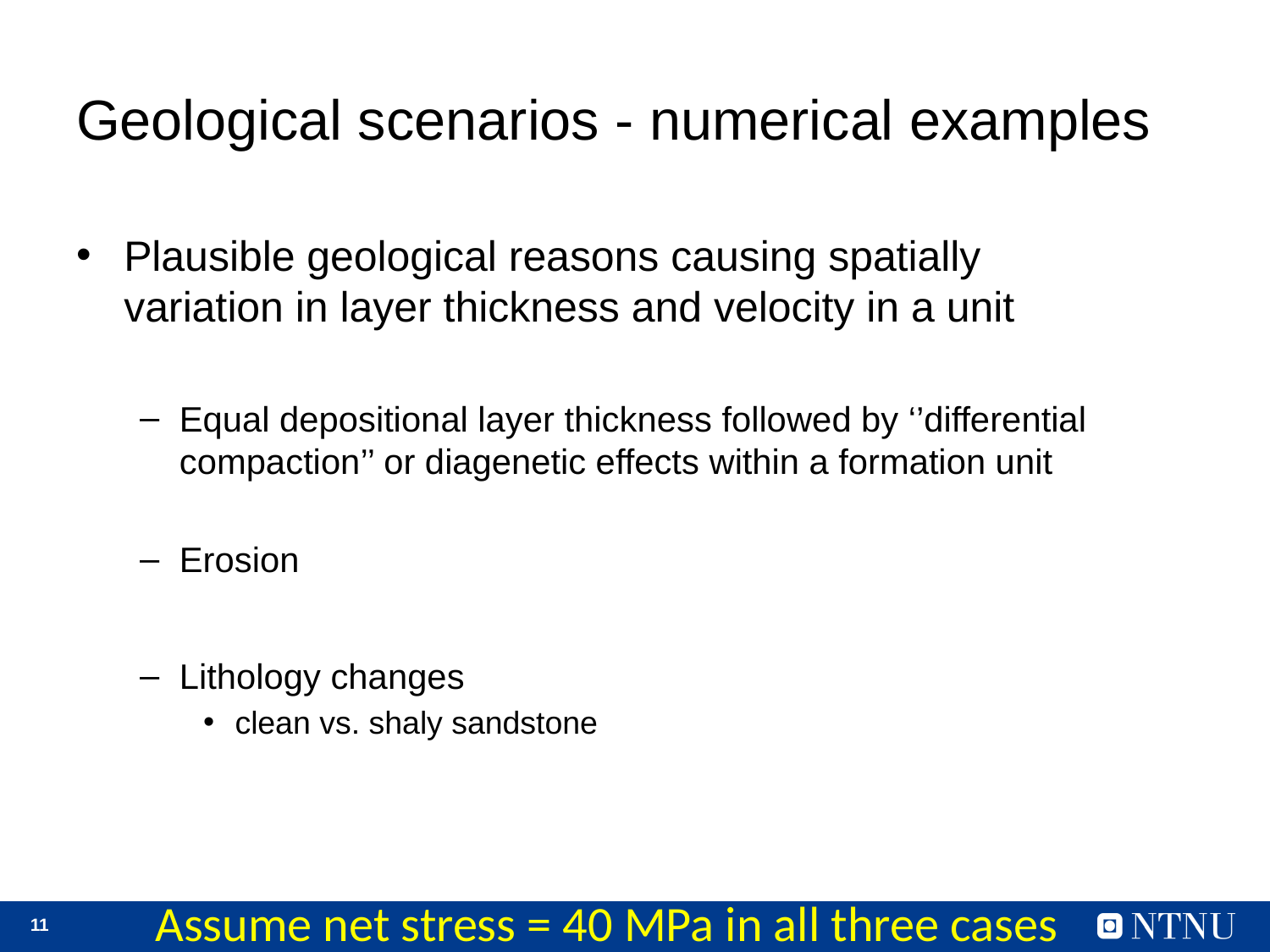

# Geological scenarios - numerical examples
Plausible geological reasons causing spatially variation in layer thickness and velocity in a unit

Equal depositional layer thickness followed by ‘’differential compaction’’ or diagenetic effects within a formation unit

Erosion

Lithology changes
clean vs. shaly sandstone
Assume net stress = 40 MPa in all three cases